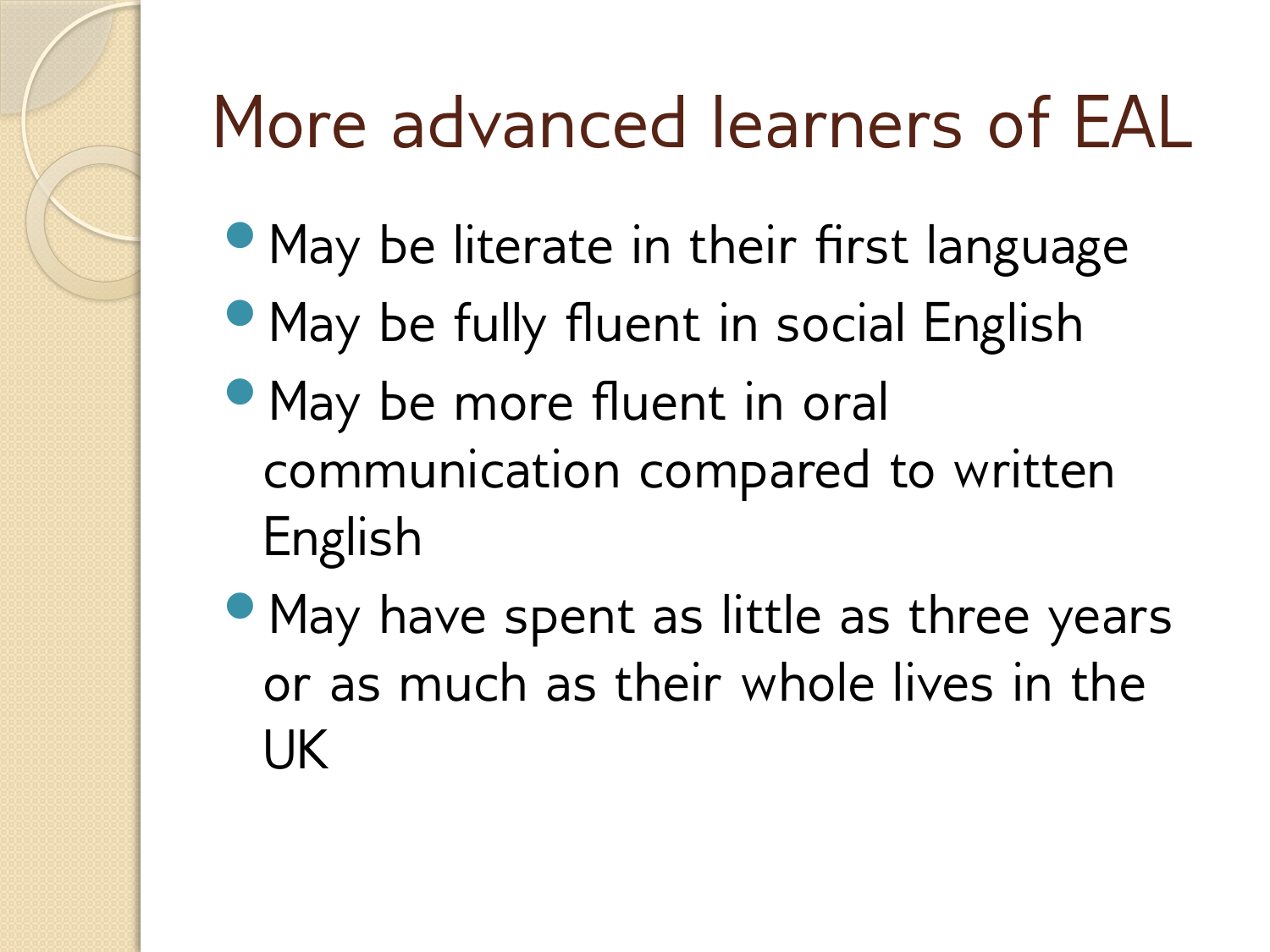

# More advanced learners of EAL
May be literate in their first language
May be fully fluent in social English
May be more fluent in oral communication compared to written English
May have spent as little as three years or as much as their whole lives in the UK